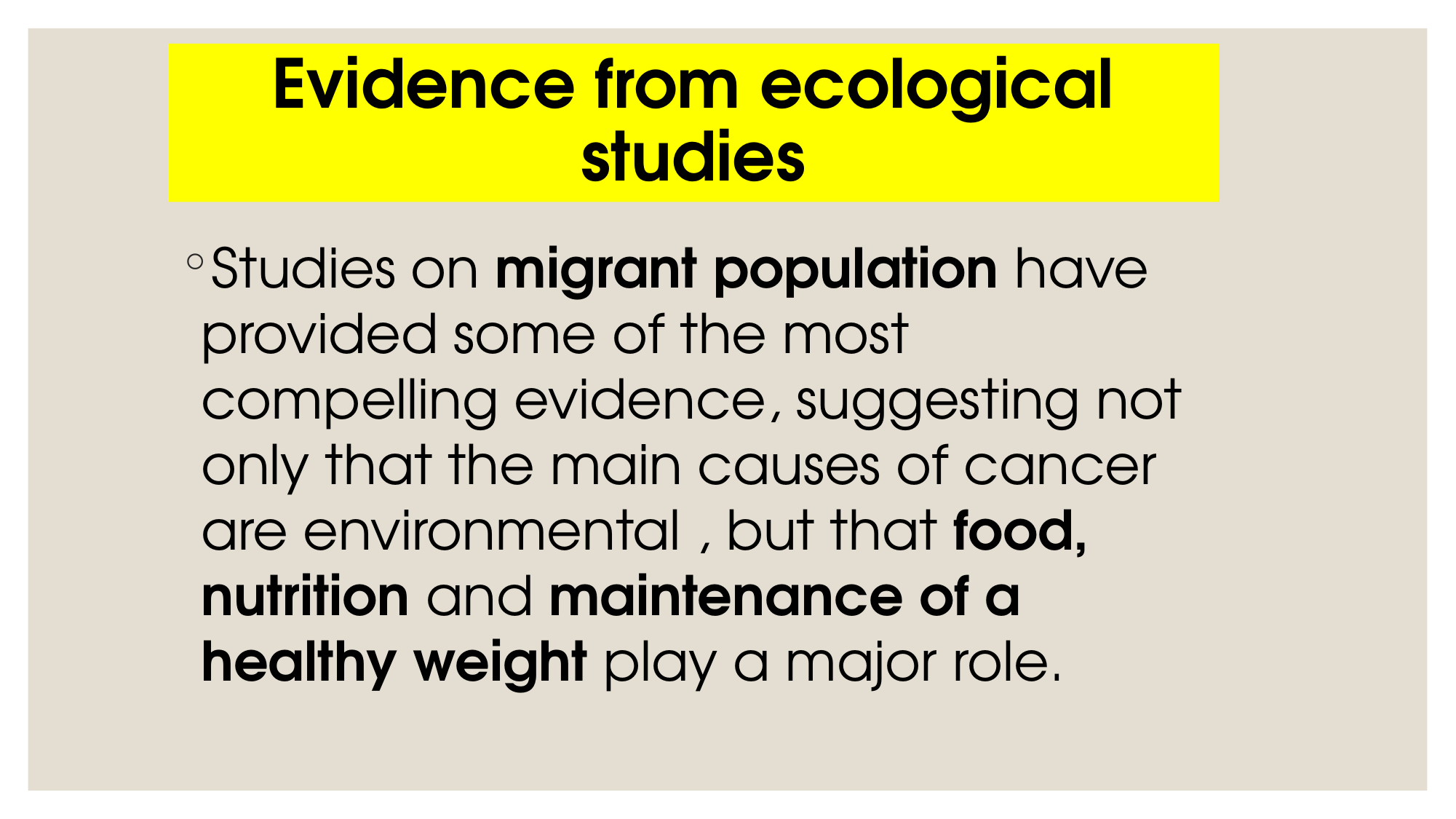

# Evidence from ecological studies
Studies on migrant population have provided some of the most compelling evidence, suggesting not only that the main causes of cancer are environmental , but that food, nutrition and maintenance of a healthy weight play a major role.